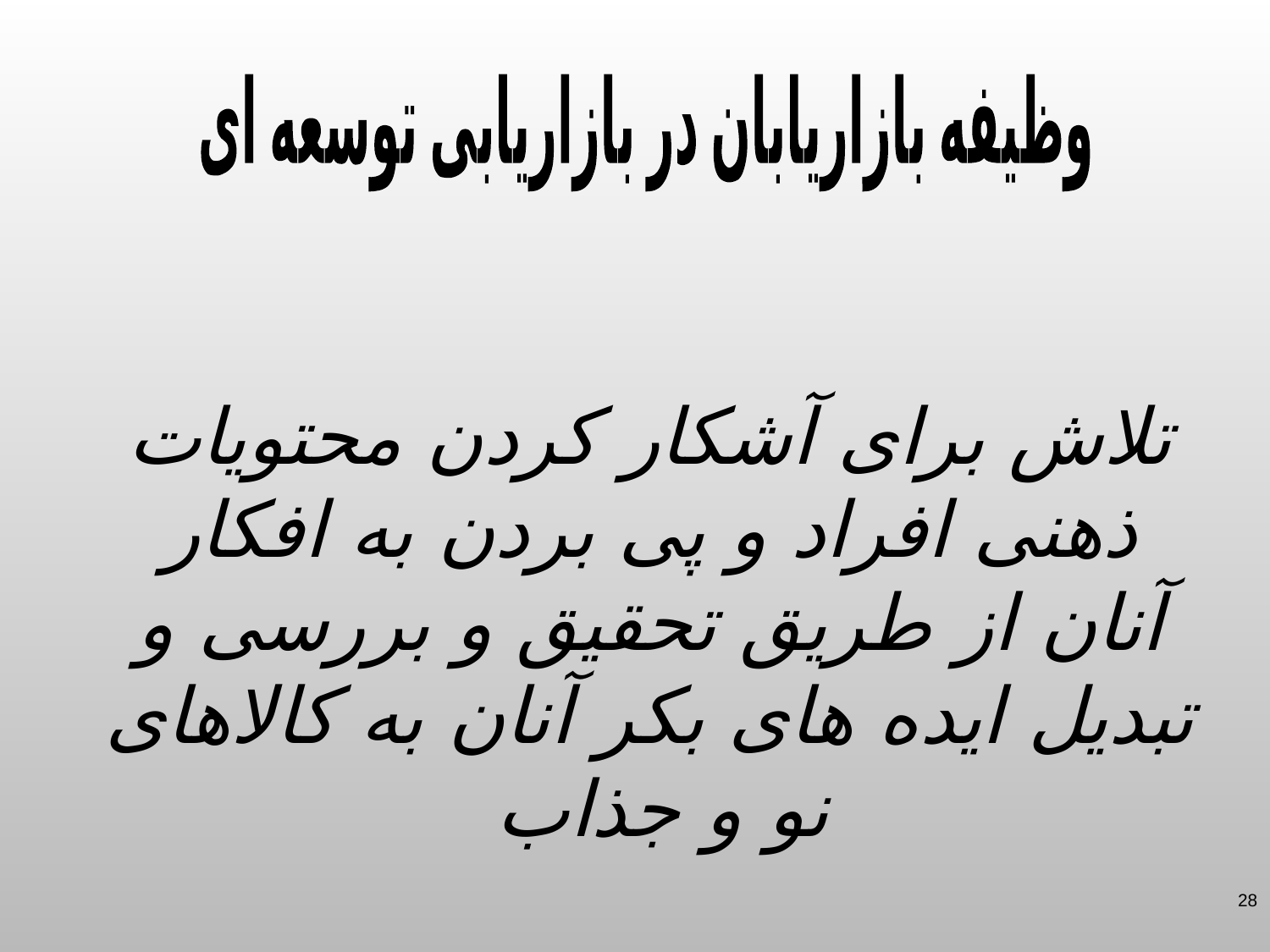

وظیفه بازاریابان در بازاریابی توسعه ای
تلاش برای آشکار کردن محتویات ذهنی افراد و پی بردن به افکار آنان از طریق تحقیق و بررسی و تبدیل ایده های بکر آنان به کالاهای نو و جذاب
28